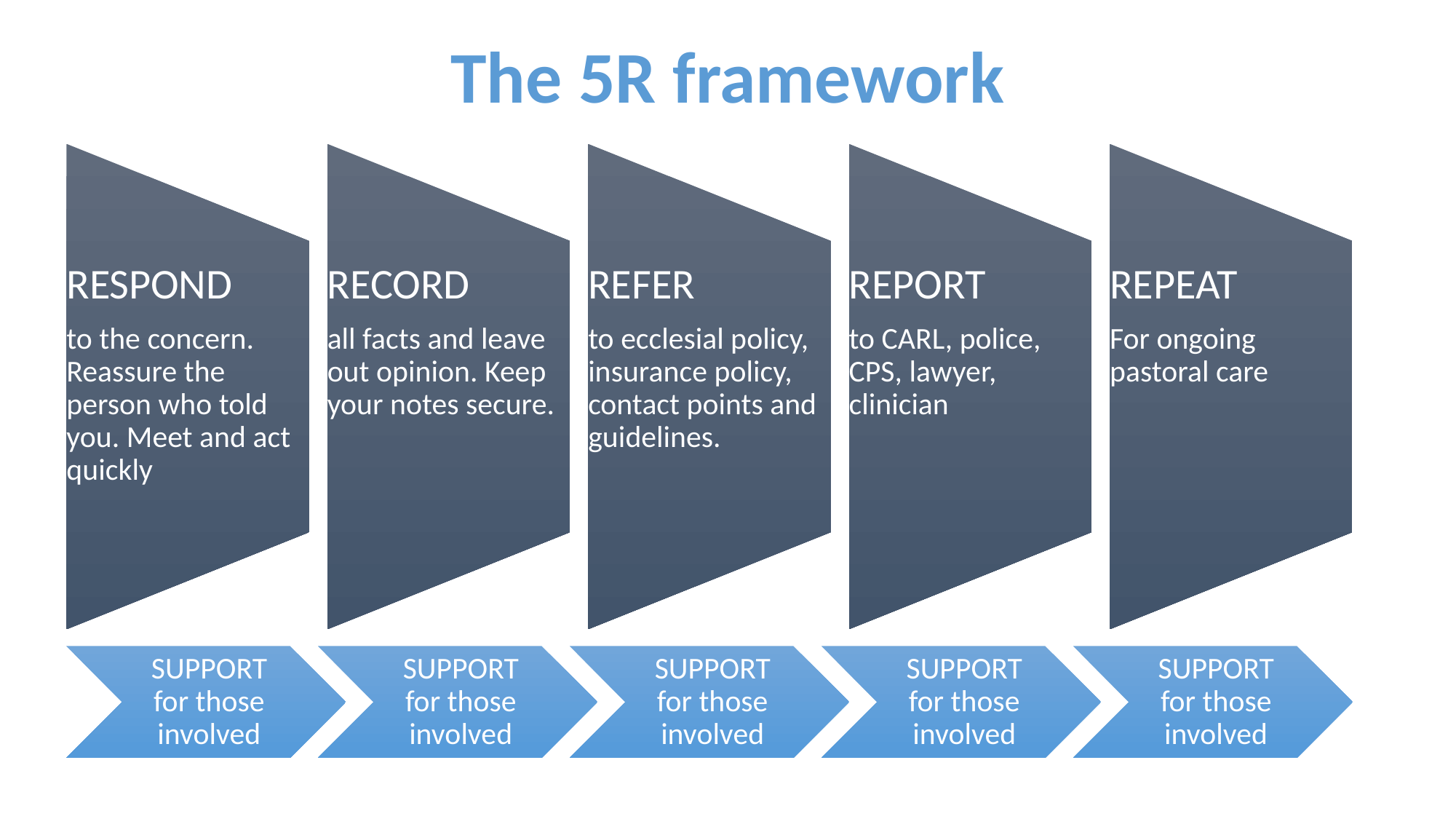

The 5R framework
RESPOND
to the concern. Reassure the person who told you. Meet and act quickly
RECORD
all facts and leave out opinion. Keep your notes secure.
REFER
to ecclesial policy, insurance policy, contact points and  guidelines.

REPORT
to CARL, police, CPS, lawyer, clinician
REPEAT
For ongoing pastoral care
SUPPORT for those involved
SUPPORT for those involved
SUPPORT for those involved
SUPPORT for those involved
SUPPORT for those involved